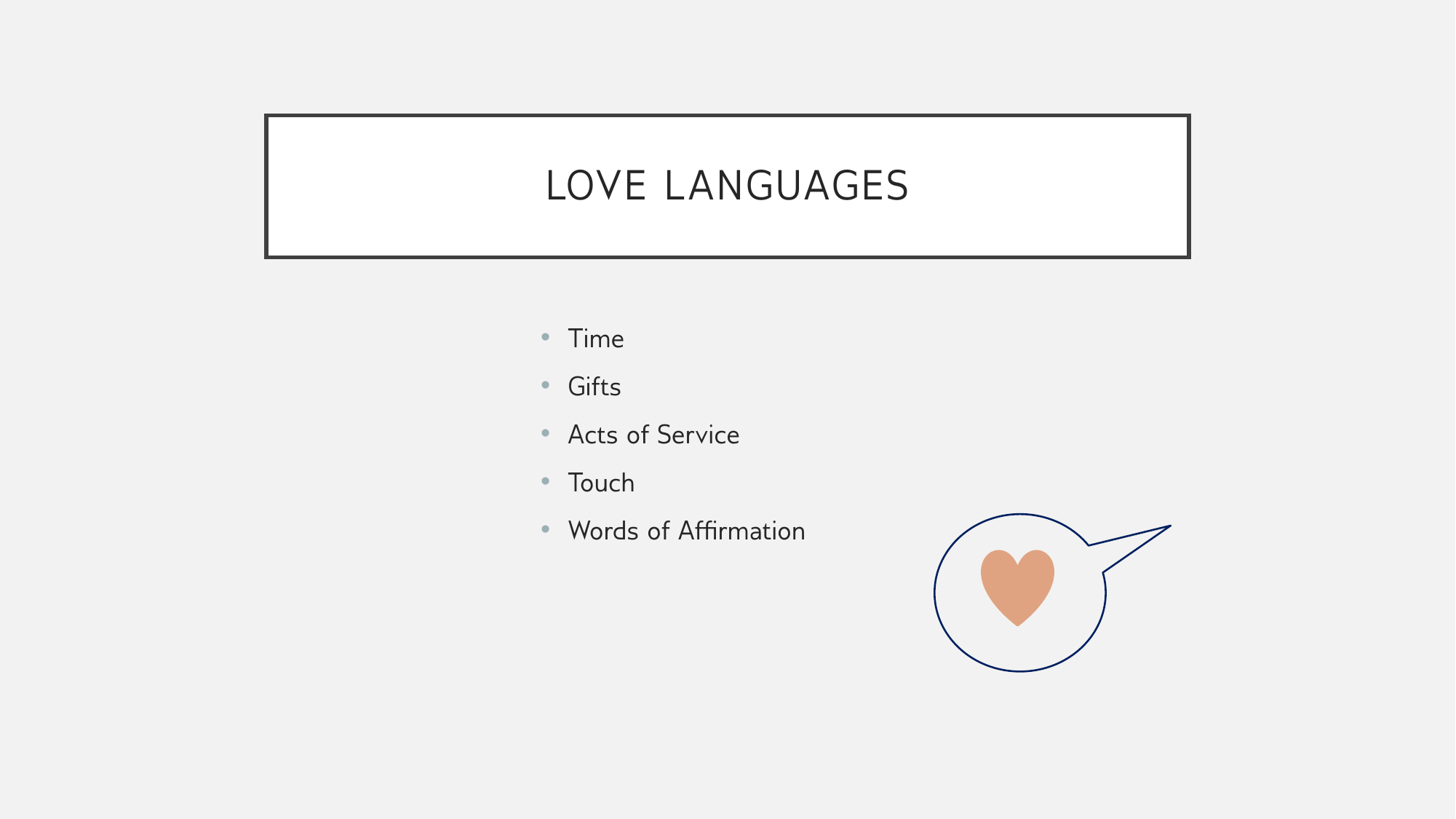

# Love languages
Time
Gifts
Acts of Service
Touch
Words of Affirmation